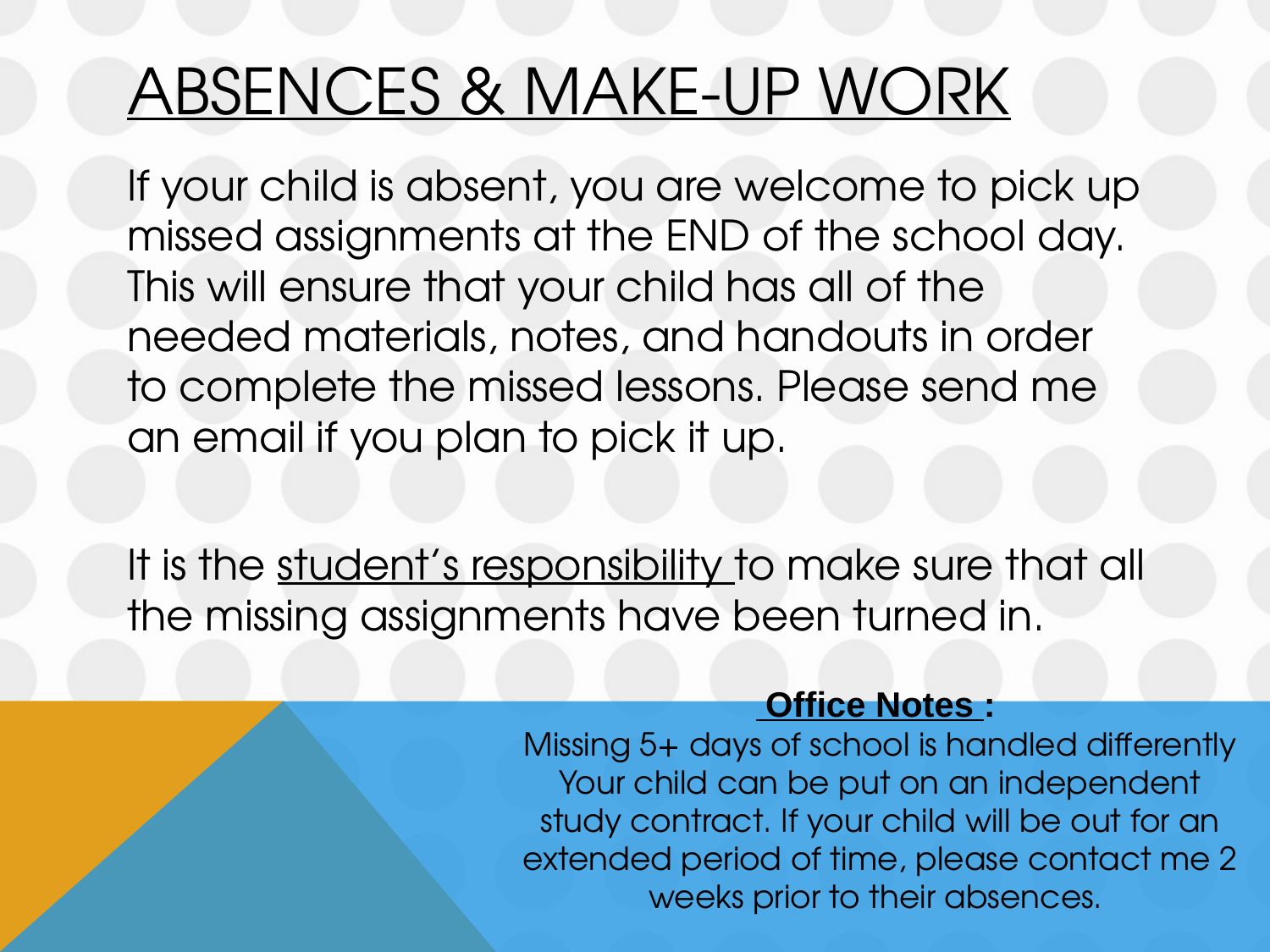

# Absences & make-up work
If your child is absent, you are welcome to pick up missed assignments at the END of the school day. This will ensure that your child has all of the needed materials, notes, and handouts in order to complete the missed lessons. Please send me an email if you plan to pick it up.

It is the student’s responsibility to make sure that all the missing assignments have been turned in.
 Office Notes :
Missing 5+ days of school is handled differently Your child can be put on an independent study contract. If your child will be out for an extended period of time, please contact me 2 weeks prior to their absences.